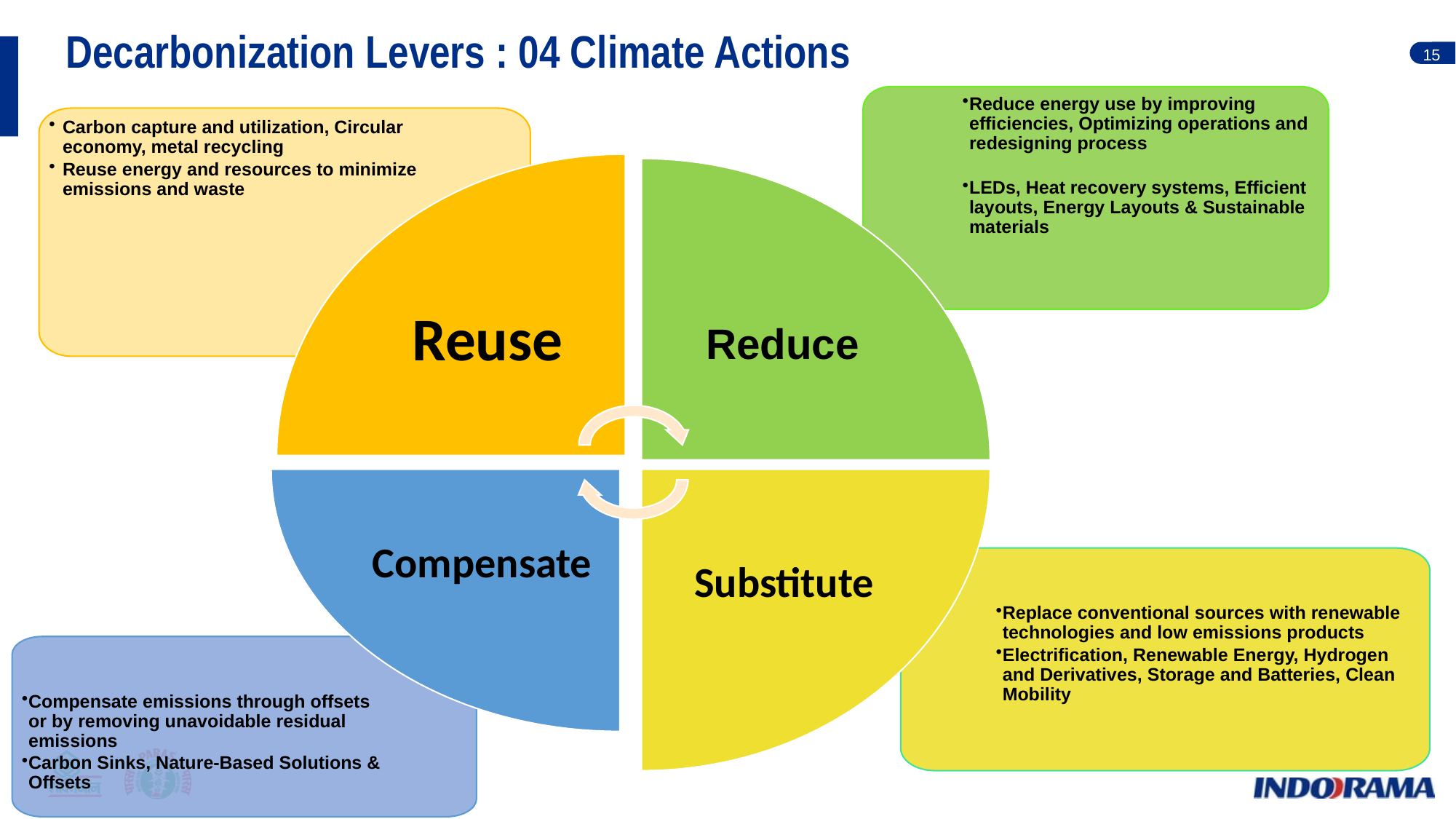

Decarbonization Levers : 04 Climate Actions
Reduce energy use by improving efficiencies, Optimizing operations and redesigning process

LEDs, Heat recovery systems, Efficient layouts, Energy Layouts & Sustainable materials
Carbon capture and utilization, Circular economy, metal recycling
Reuse energy and resources to minimize emissions and waste
Reuse
 Reduce

 Substitute
Compensate
Replace conventional sources with renewable technologies and low emissions products
Electrification, Renewable Energy, Hydrogen and Derivatives, Storage and Batteries, Clean Mobility
Compensate emissions through offsets or by removing unavoidable residual emissions
Carbon Sinks, Nature-Based Solutions & Offsets